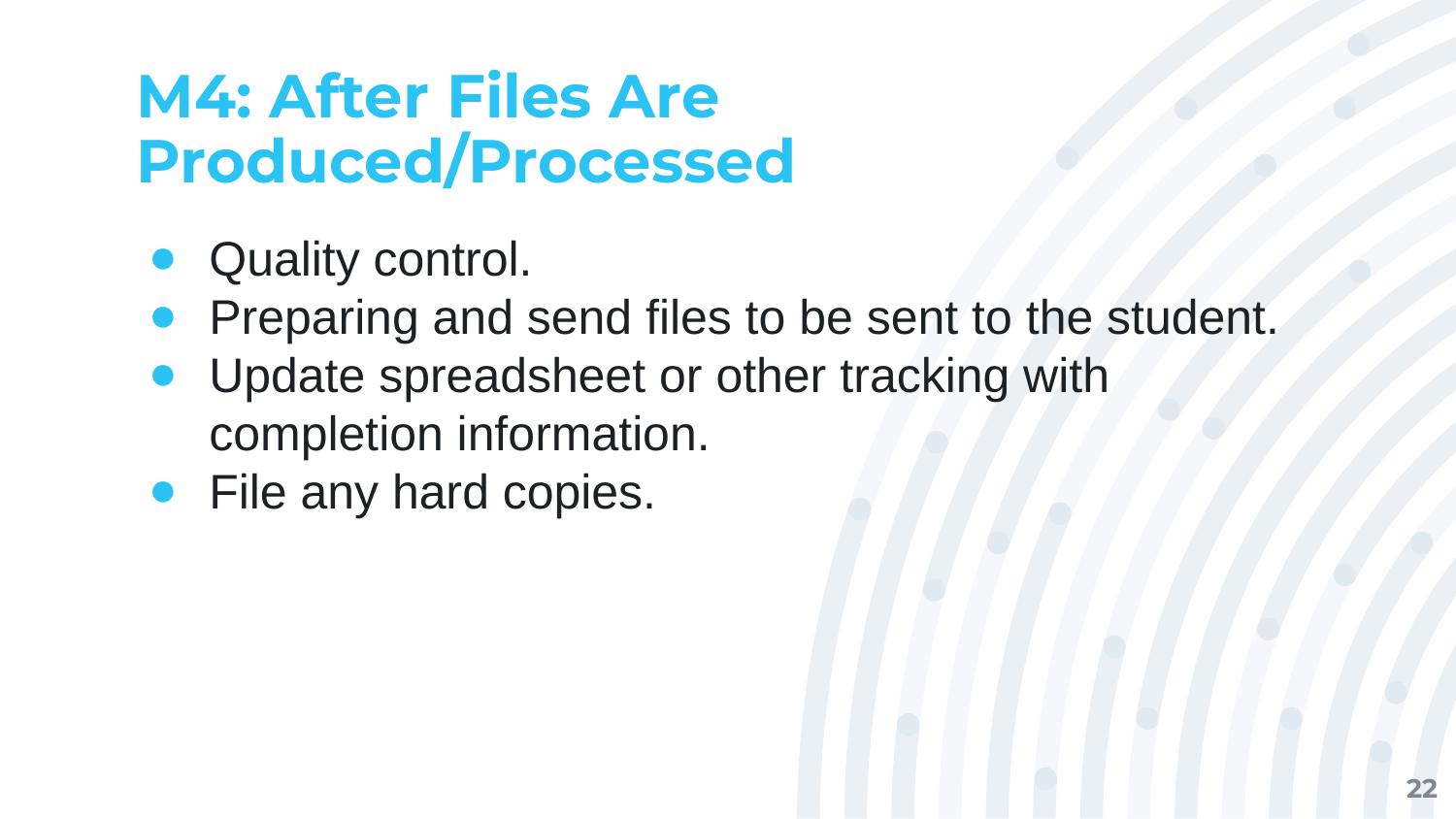

# M4: After Files Are Produced/Processed
Quality control.
Preparing and send files to be sent to the student.
Update spreadsheet or other tracking with completion information.
File any hard copies.
22